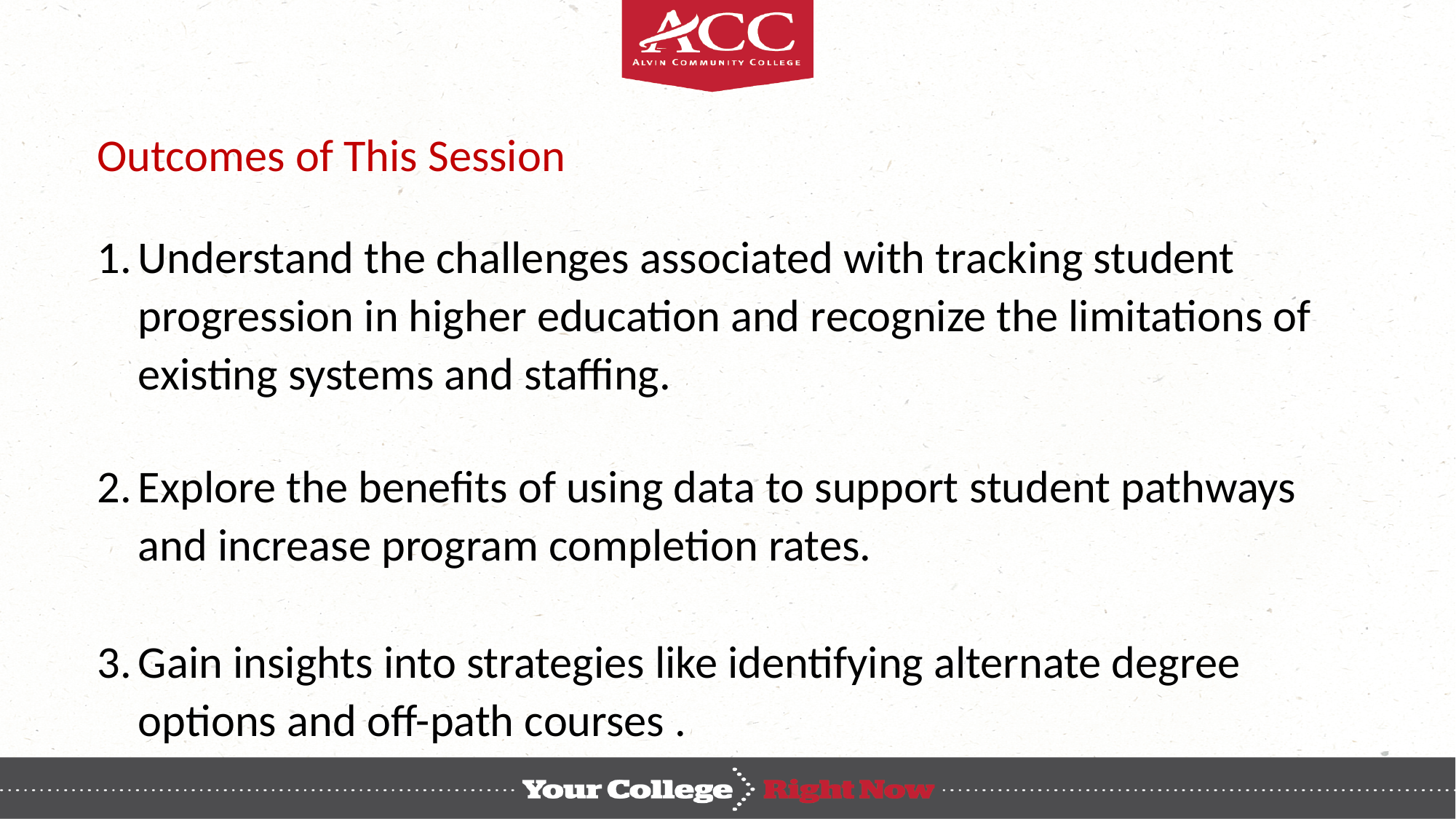

# Outcomes of This Session
Understand the challenges associated with tracking student progression in higher education and recognize the limitations of existing systems and staffing.
Explore the benefits of using data to support student pathways and increase program completion rates.
Gain insights into strategies like identifying alternate degree options and off-path courses .